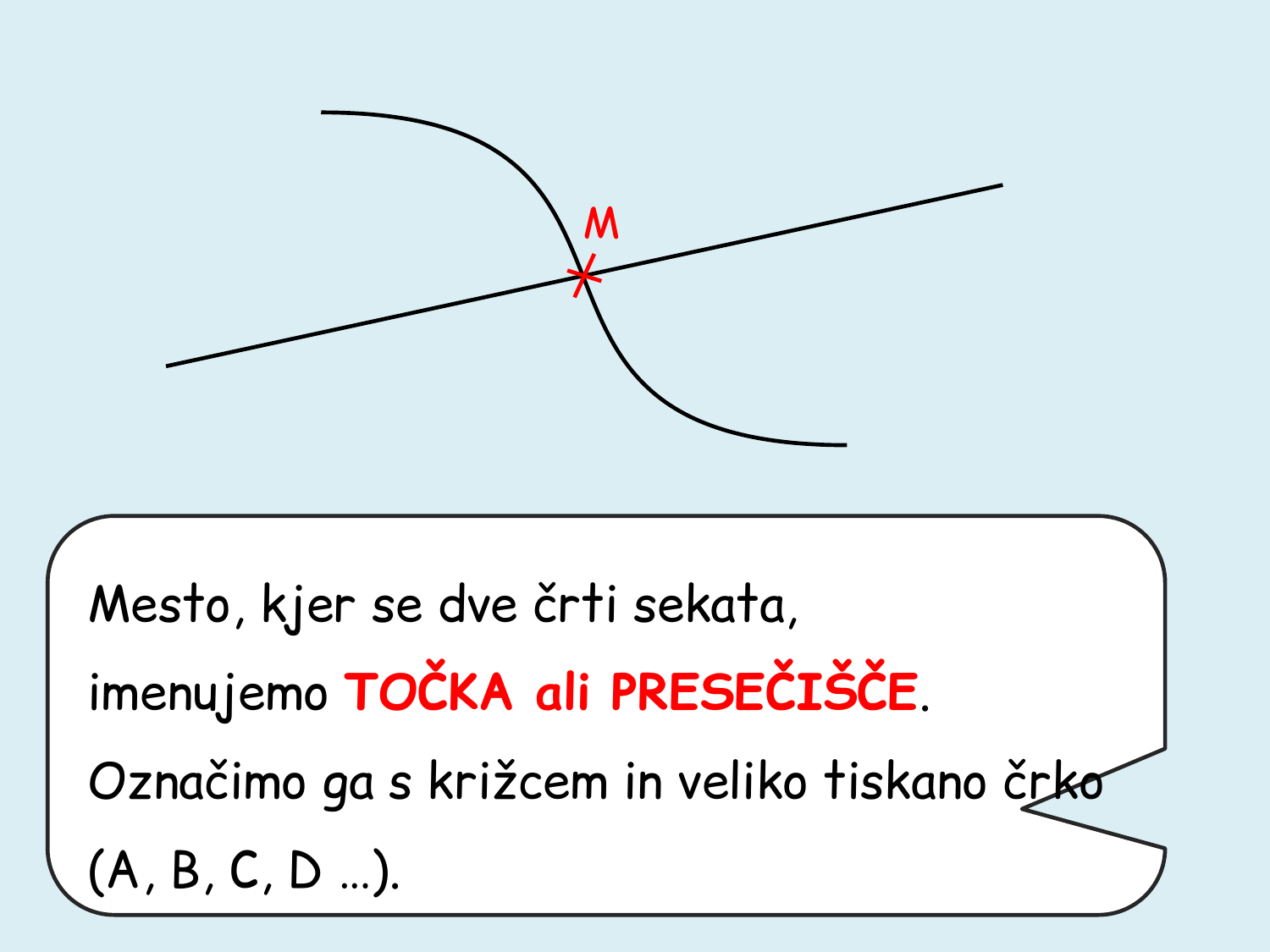

M

Mesto, kjer se dve črti sekata,
imenujemo TOČKA ali PRESEČIŠČE.
Označimo ga s križcem in veliko tiskano črko (A, B, C, D …).